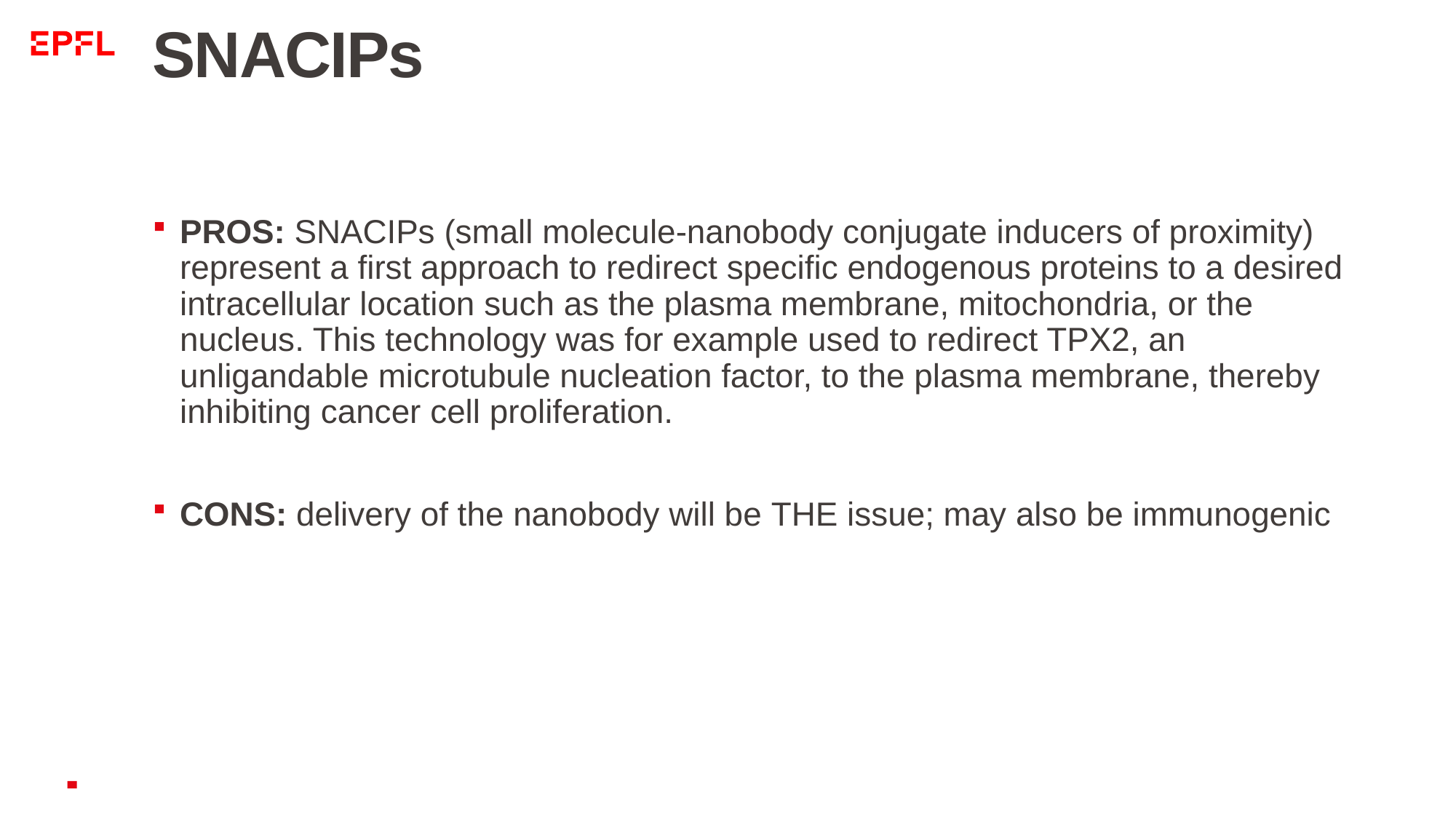

SNACIPs
PROS: SNACIPs (small molecule-nanobody conjugate inducers of proximity) represent a first approach to redirect specific endogenous proteins to a desired intracellular location such as the plasma membrane, mitochondria, or the nucleus. This technology was for example used to redirect TPX2, an unligandable microtubule nucleation factor, to the plasma membrane, thereby inhibiting cancer cell proliferation.

CONS: delivery of the nanobody will be THE issue; may also be immunogenic